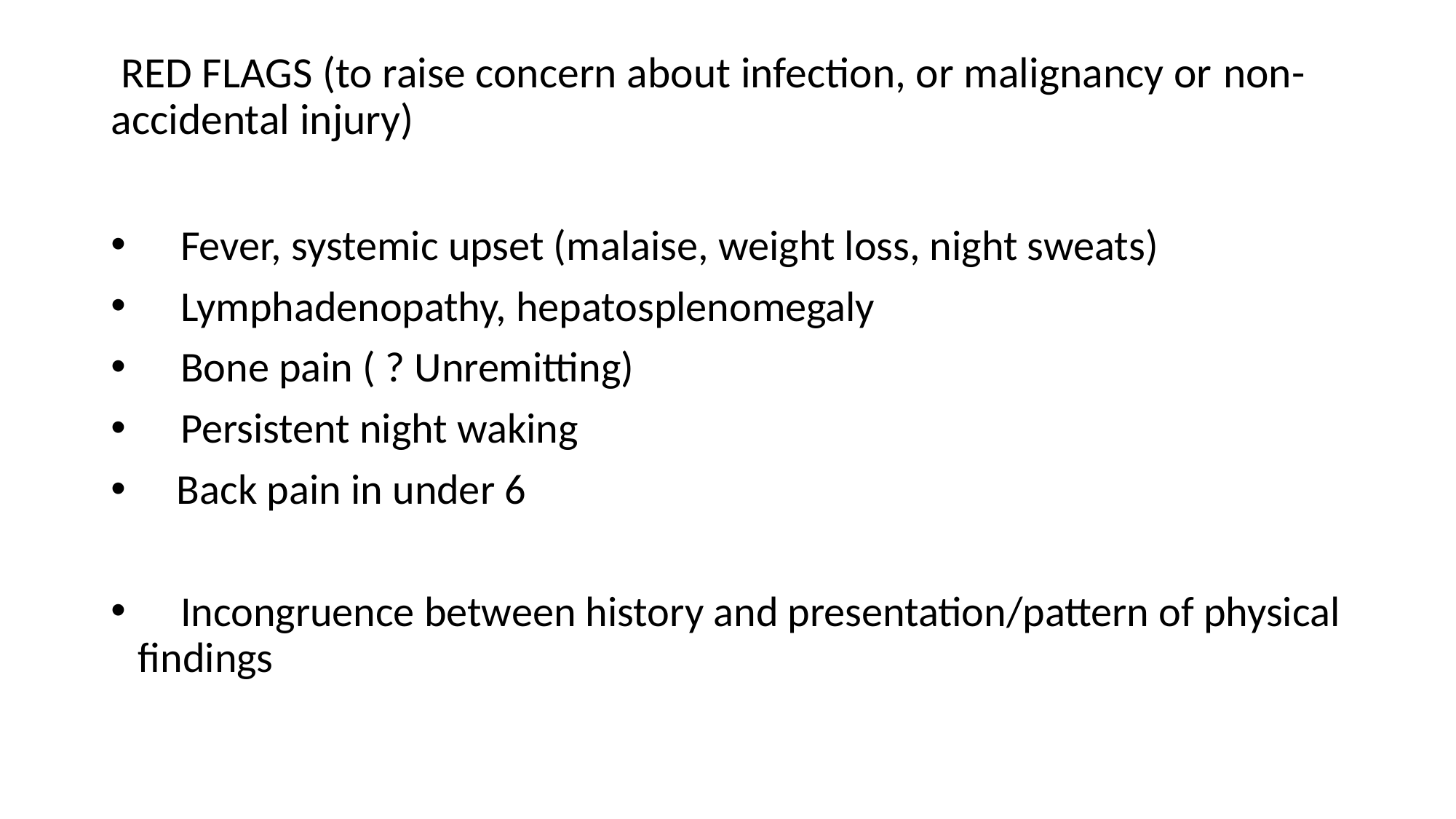

# RED FLAGS (to raise concern about infection, or malignancy or non-accidental injury)
 Fever, systemic upset (malaise, weight loss, night sweats)
 Lymphadenopathy, hepatosplenomegaly
 Bone pain ( ? Unremitting)
 Persistent night waking
    Back pain in under 6

 Incongruence between history and presentation/pattern of physical findings